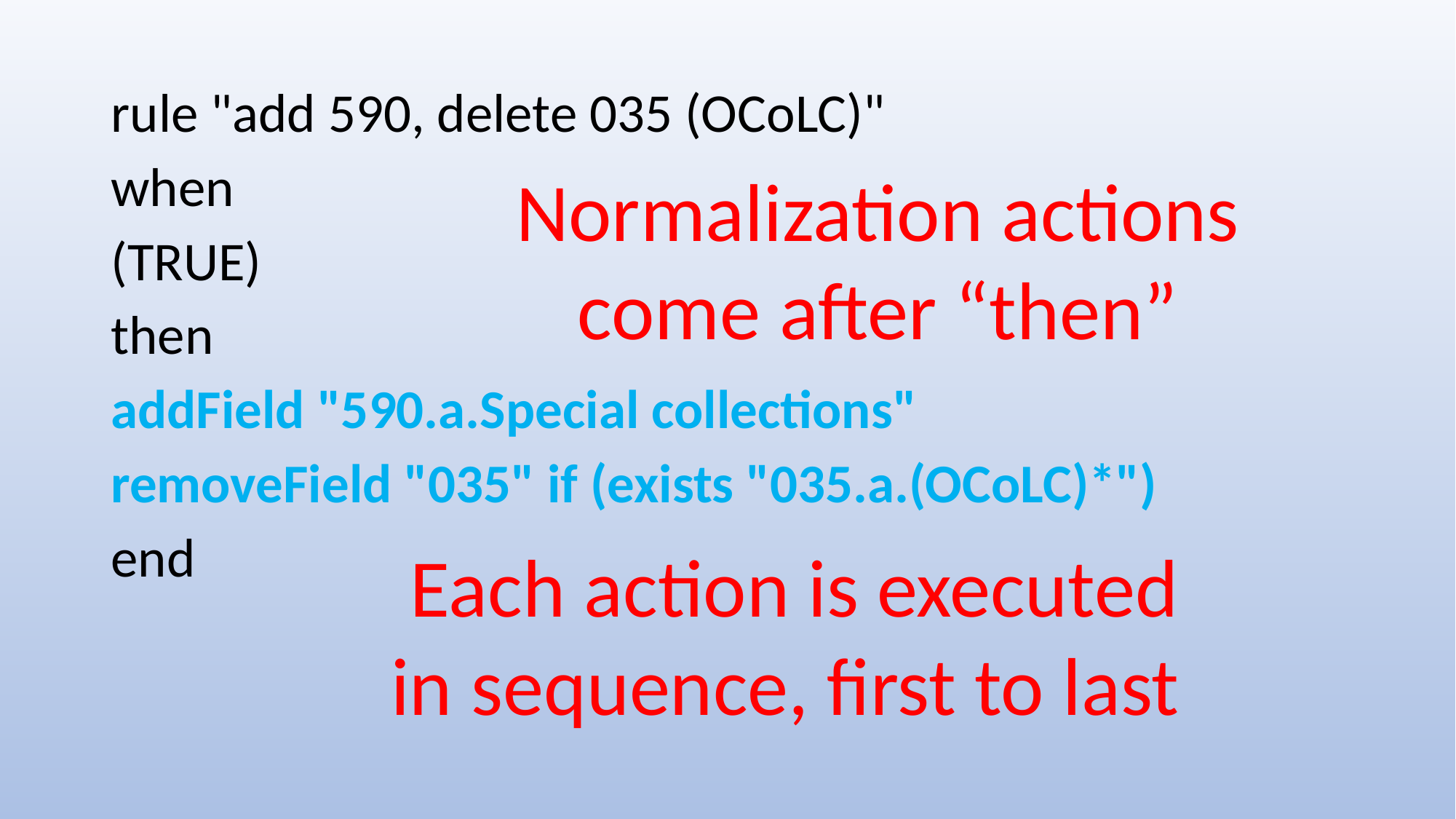

rule "add 590, delete 035 (OCoLC)"
when
(TRUE)
then
addField "590.a.Special collections"
removeField "035" if (exists "035.a.(OCoLC)*")
end

Normalization actions
come after “then”
 Each action is executed
in sequence, first to last